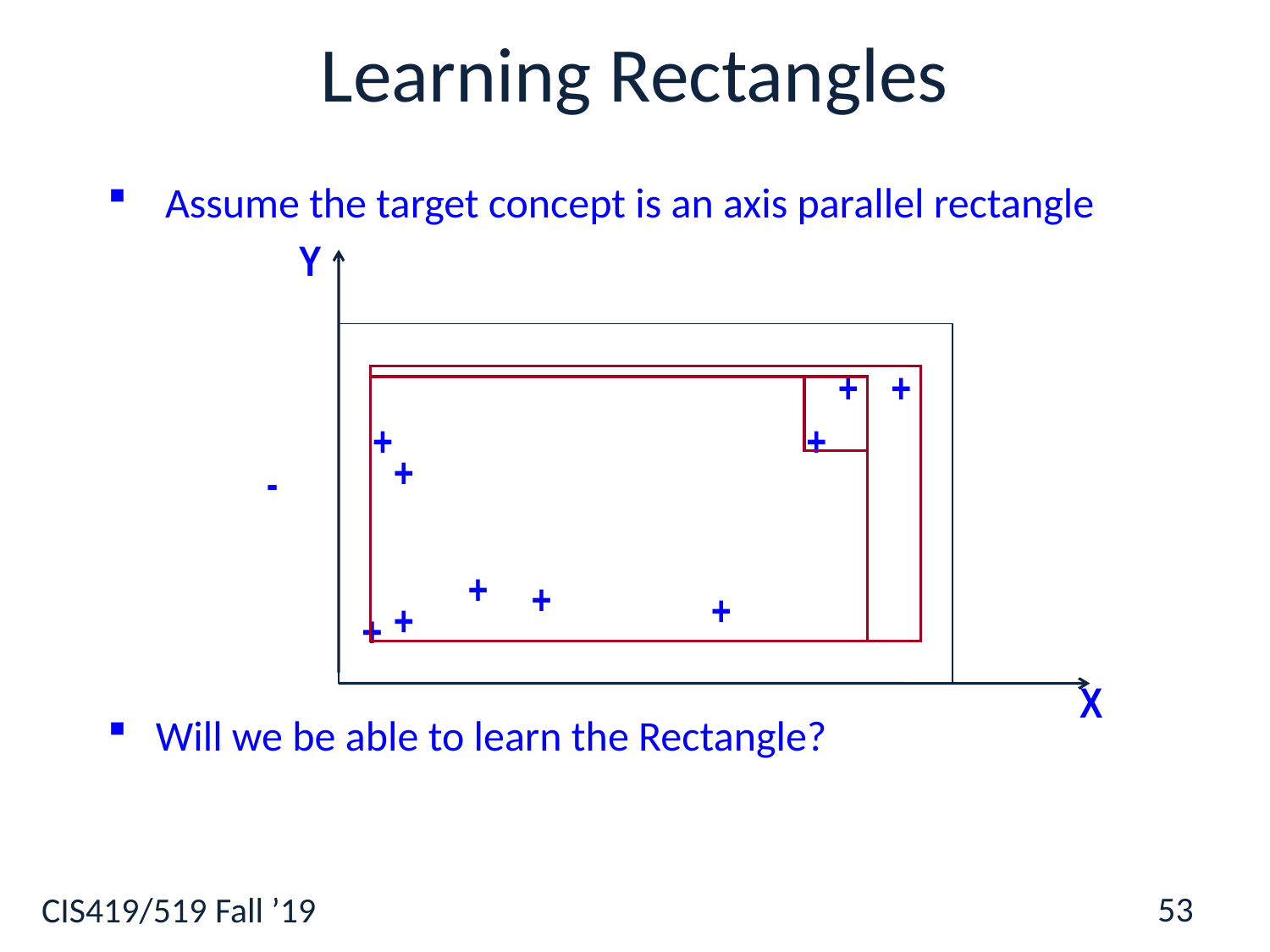

# Learning Rectangles
 Assume the target concept is an axis parallel rectangle

Will we be able to learn the Rectangle?
Y

+
+

+
+
+
-
+
+
+
+
+
+
X

53